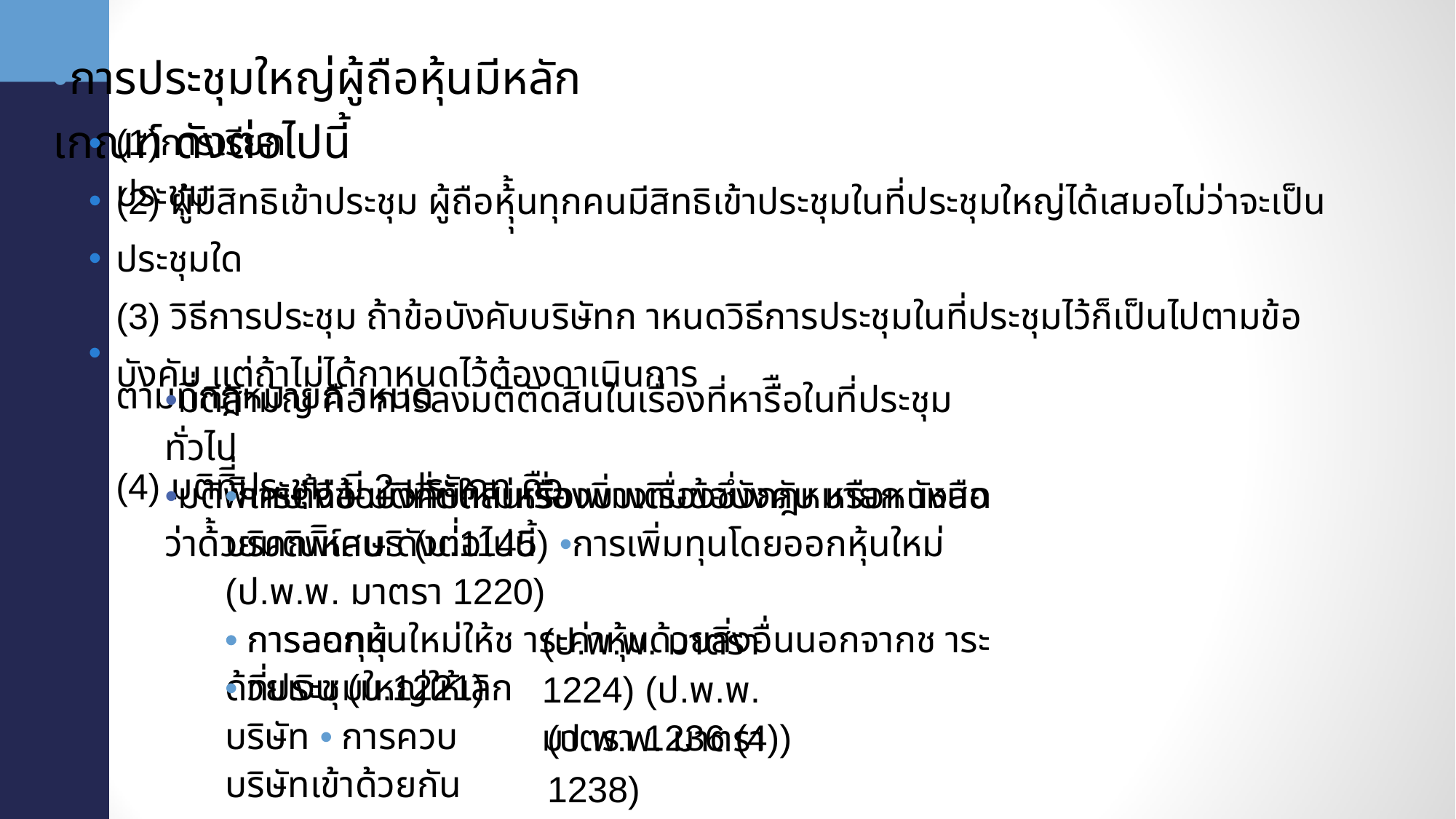

•การประชุมใหญ่ผู้ถือหุ้นมีหลักเกณฑ์ ดังต่อไปนี้
•
• •
(1)การเรียกประชุม

(2) ผู้มีสิทธิเข้าประชุม ผู้ถือหุุ้้นทุกคนมีสิทธิเข้าประชุมในที่ประชุมใหญ่ได้เสมอไม่ว่าจะเป็นประชุมใด
(3) วิธีการประชุม ถ้าข้อบังคับบริษัทก าหนดวิธีการประชุมในที่ประชุมไว้ก็เป็นไปตามข้อบังคับ แต่ถ้าไม่ได้กาหนดไว้ต้องดาเนินการ
ตามที่กฎหมายก าหนด
(4) มติทิี่ประชุม มี 2 ประเภท คือ
•
•มติสิามัญ คือ การลงมติตัดสินในเรื่องที่หารืือในที่ประชุมทั่วไป
•มติพิิเศษ คือ มติที่ตััดสินเรื่องบางเรื่องซึ่งกฎหมายก าหนดว่าด้้วยมติพิิเศษ ดังต่่อไปนี้
•การตั้งข้อบังคับใหม่หรือเพิ่มเติมข้อบังคับ หรือหนังสือบริคณห์สนธิ (ม.1145) •การเพิ่มทุนโดยออกหุ้นใหม่  (ป.พ.พ. มาตรา 1220)
• การออกหุ้นใหม่ให้ช าระค่าหุ้นด้วยสิ่งอื่นนอกจากช าระด้วยเงิน (ม.1221)
• การลดทุน
• ที่ประชุมใหญ่ให้เลิกบริษัท • การควบบริษัทเข้าด้วยกัน
(ป.พ.พ. มาตรา 1224) (ป.พ.พ. มาตรา 1236 (4))

(ป.พ.พ. มาตรา 1238)